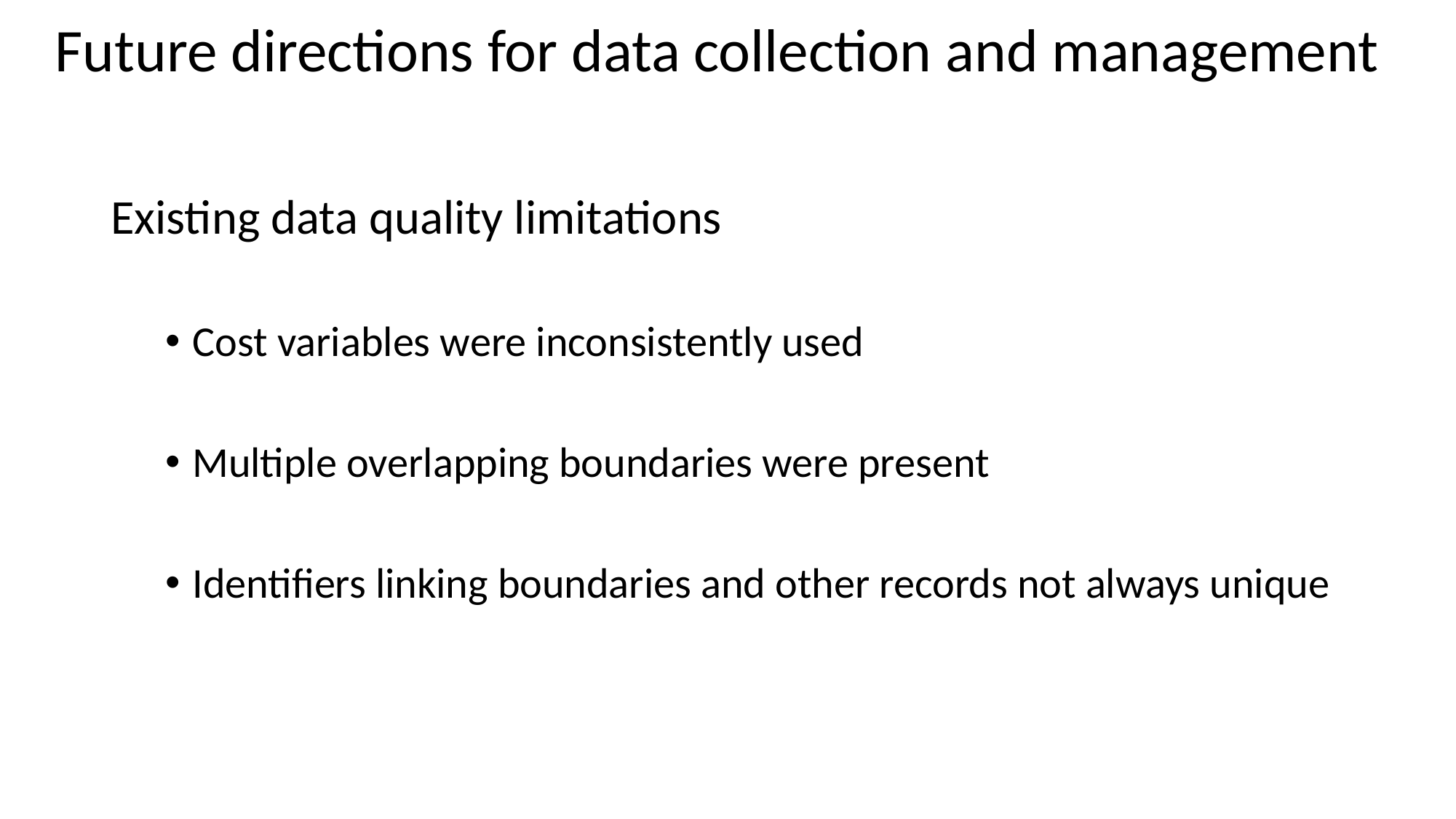

# Future directions for data collection and management
Existing data quality limitations

Cost variables were inconsistently used

Multiple overlapping boundaries were present

Identifiers linking boundaries and other records not always unique